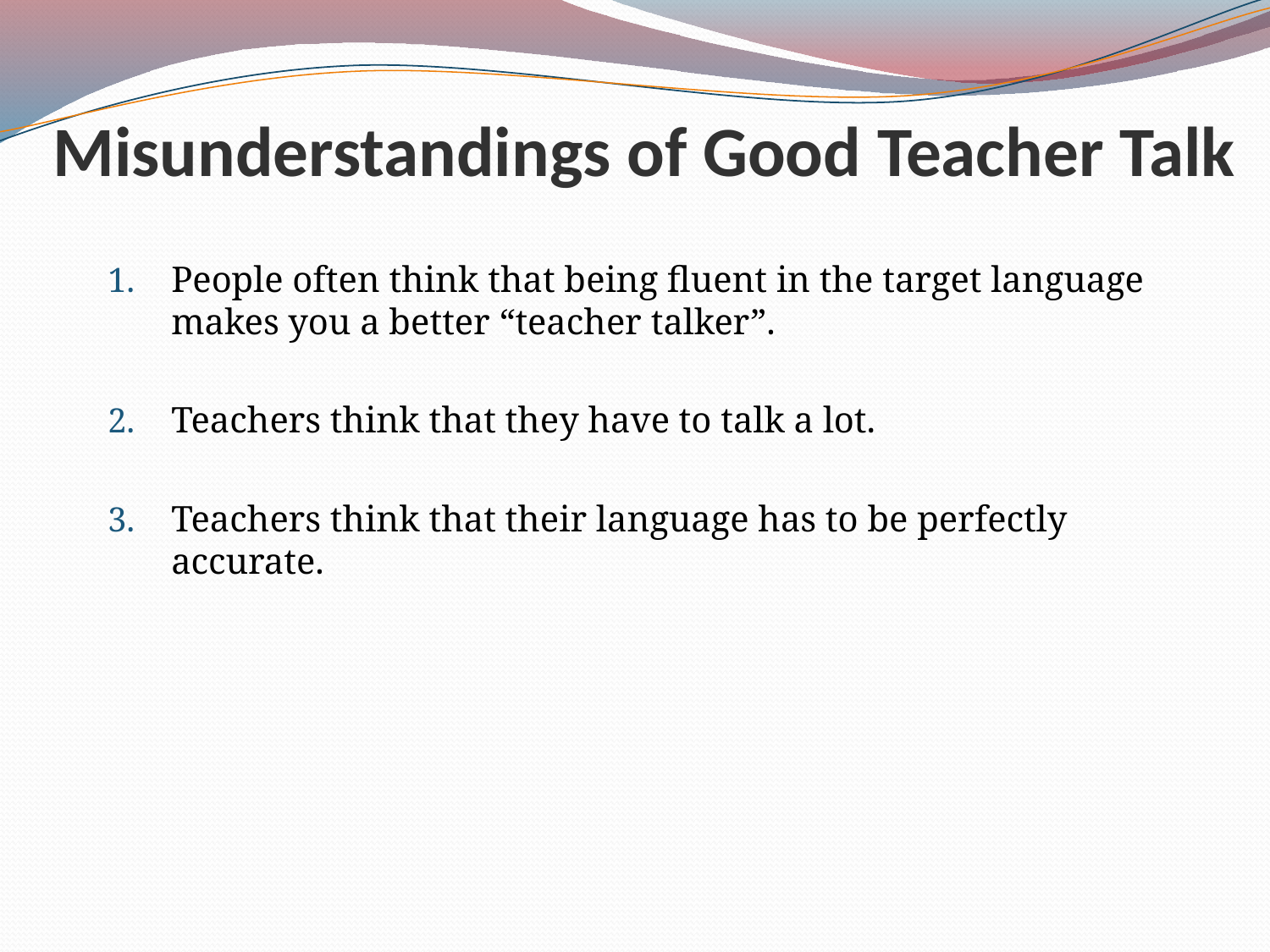

Misunderstandings of Good Teacher Talk

People often think that being fluent in the target language makes you a better “teacher talker”.

Teachers think that they have to talk a lot.

Teachers think that their language has to be perfectly accurate.